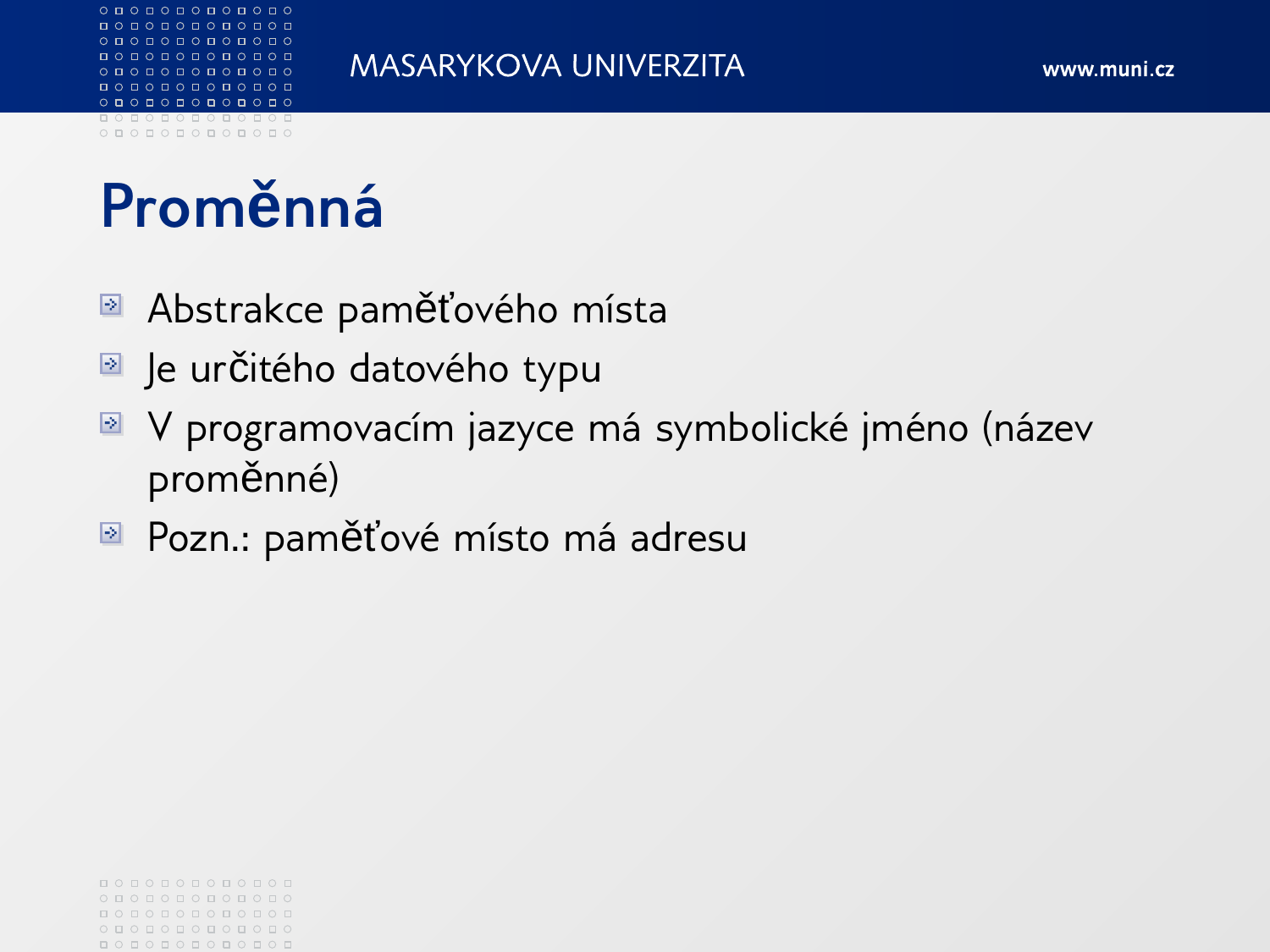

# Proměnná
Abstrakce paměťového místa
Je určitého datového typu
V programovacím jazyce má symbolické jméno (název proměnné)
Pozn.: paměťové místo má adresu